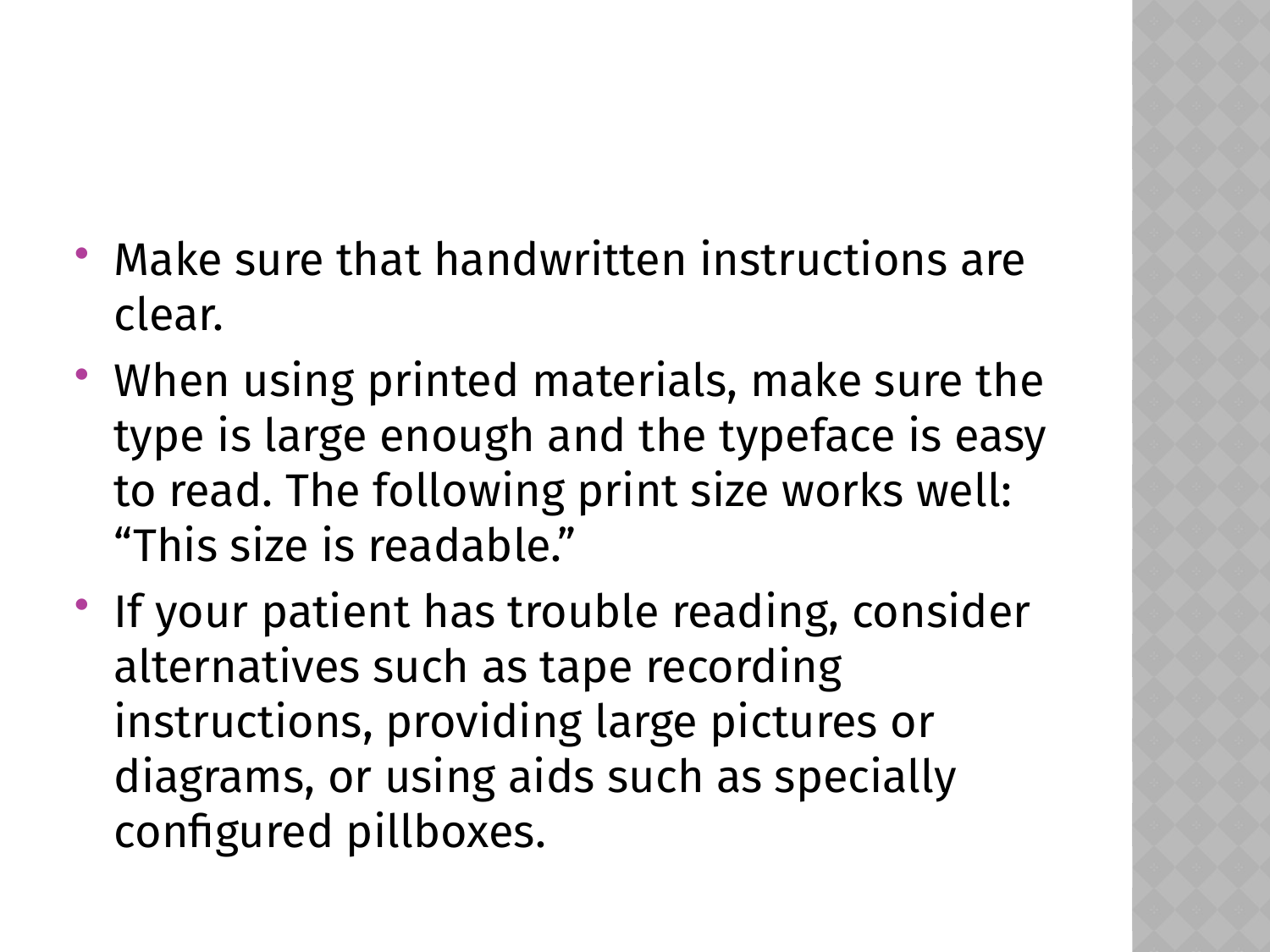

#
Make sure that handwritten instructions are clear.
When using printed materials, make sure the type is large enough and the typeface is easy to read. The following print size works well: “This size is readable.”
If your patient has trouble reading, consider alternatives such as tape recording instructions, providing large pictures or diagrams, or using aids such as specially configured pillboxes.